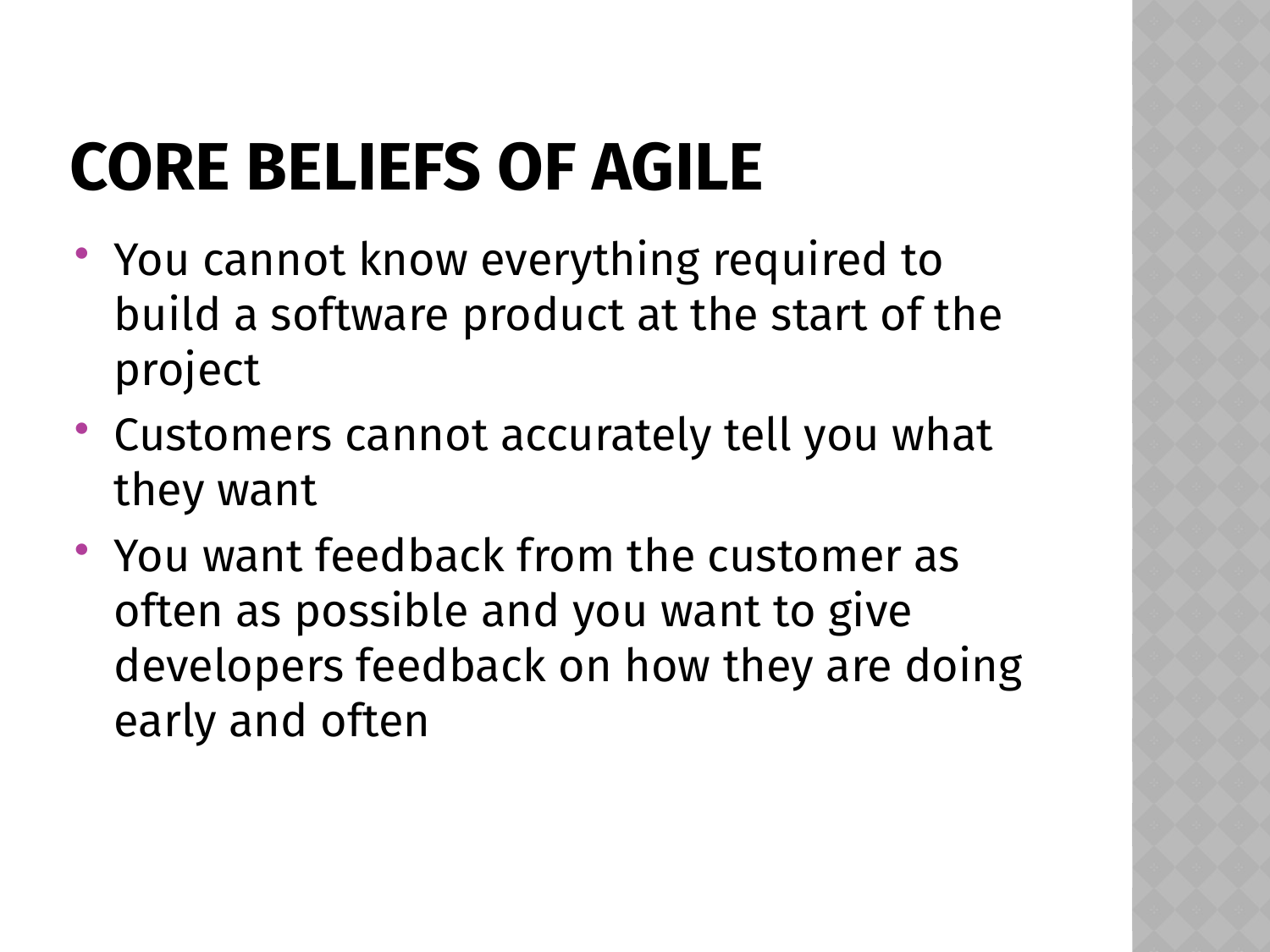

# Core Beliefs of Agile
You cannot know everything required to build a software product at the start of the project
Customers cannot accurately tell you what they want
You want feedback from the customer as often as possible and you want to give developers feedback on how they are doing early and often